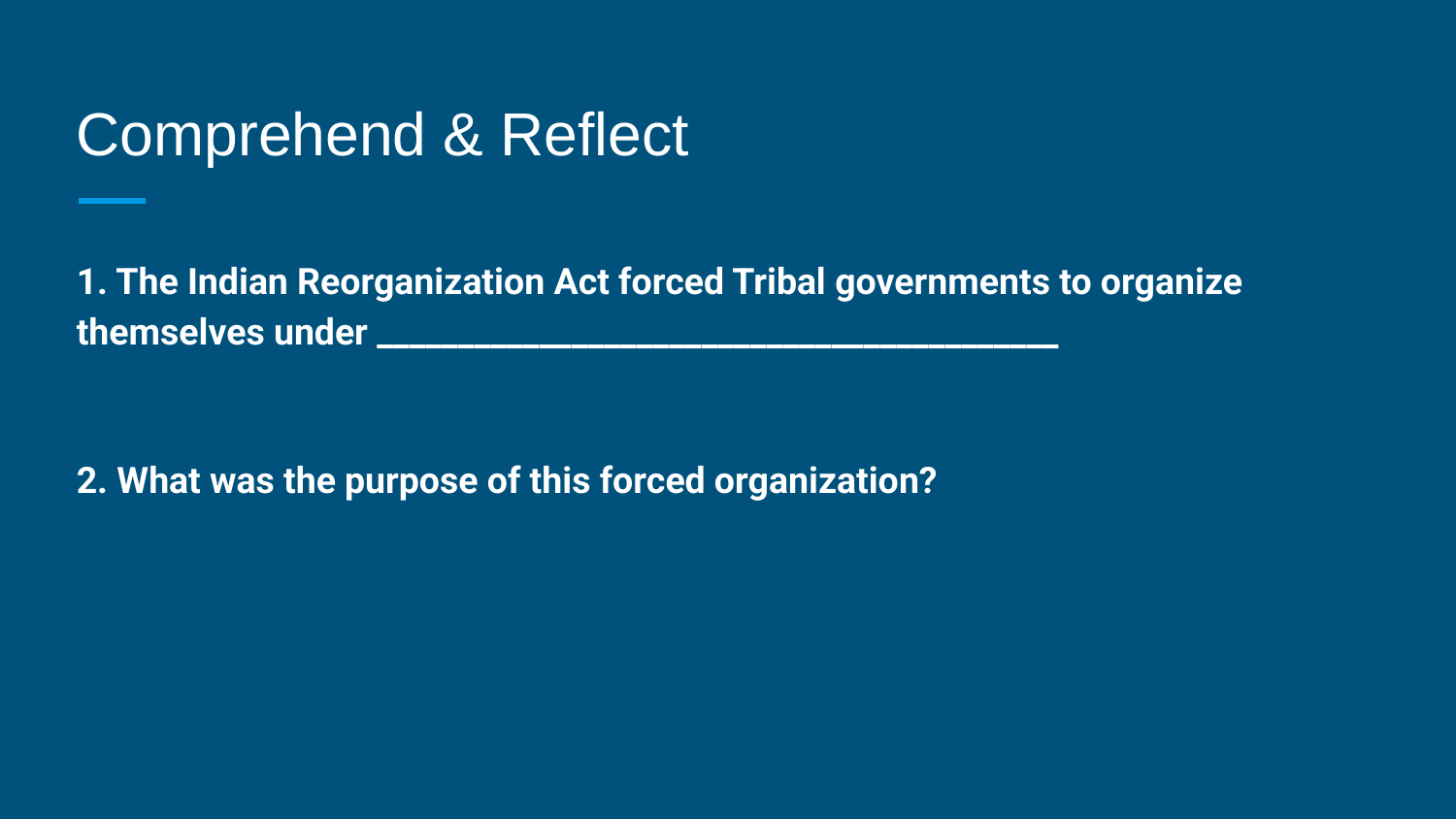

# Comprehend & Reflect
1. The Indian Reorganization Act forced Tribal governments to organize themselves under __________________________________________

2. What was the purpose of this forced organization?